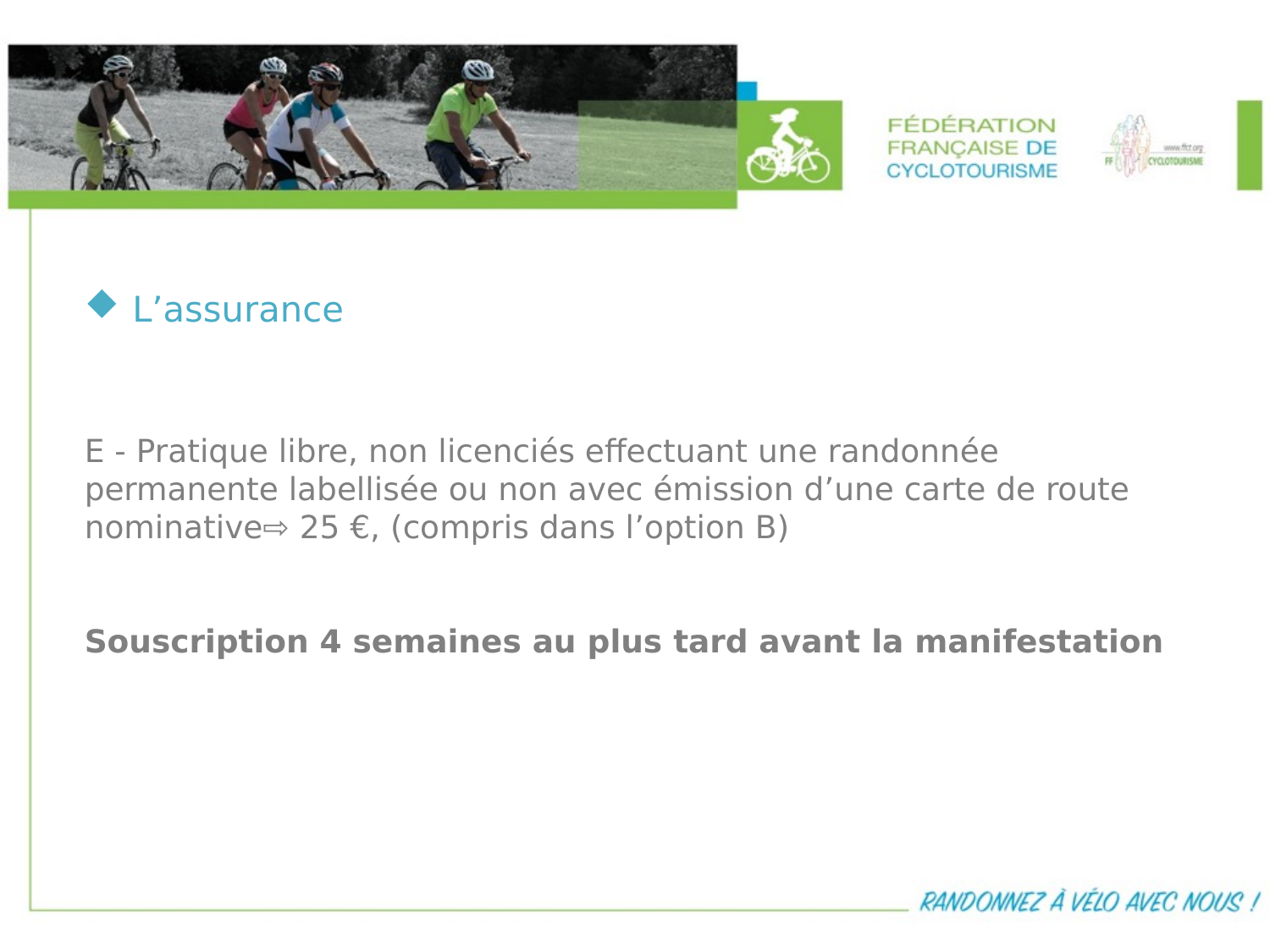

L’assurance

E - Pratique libre, non licenciés effectuant une randonnée permanente labellisée ou non avec émission d’une carte de route nominative⇨ 25 €, (compris dans l’option B)

Souscription 4 semaines au plus tard avant la manifestation